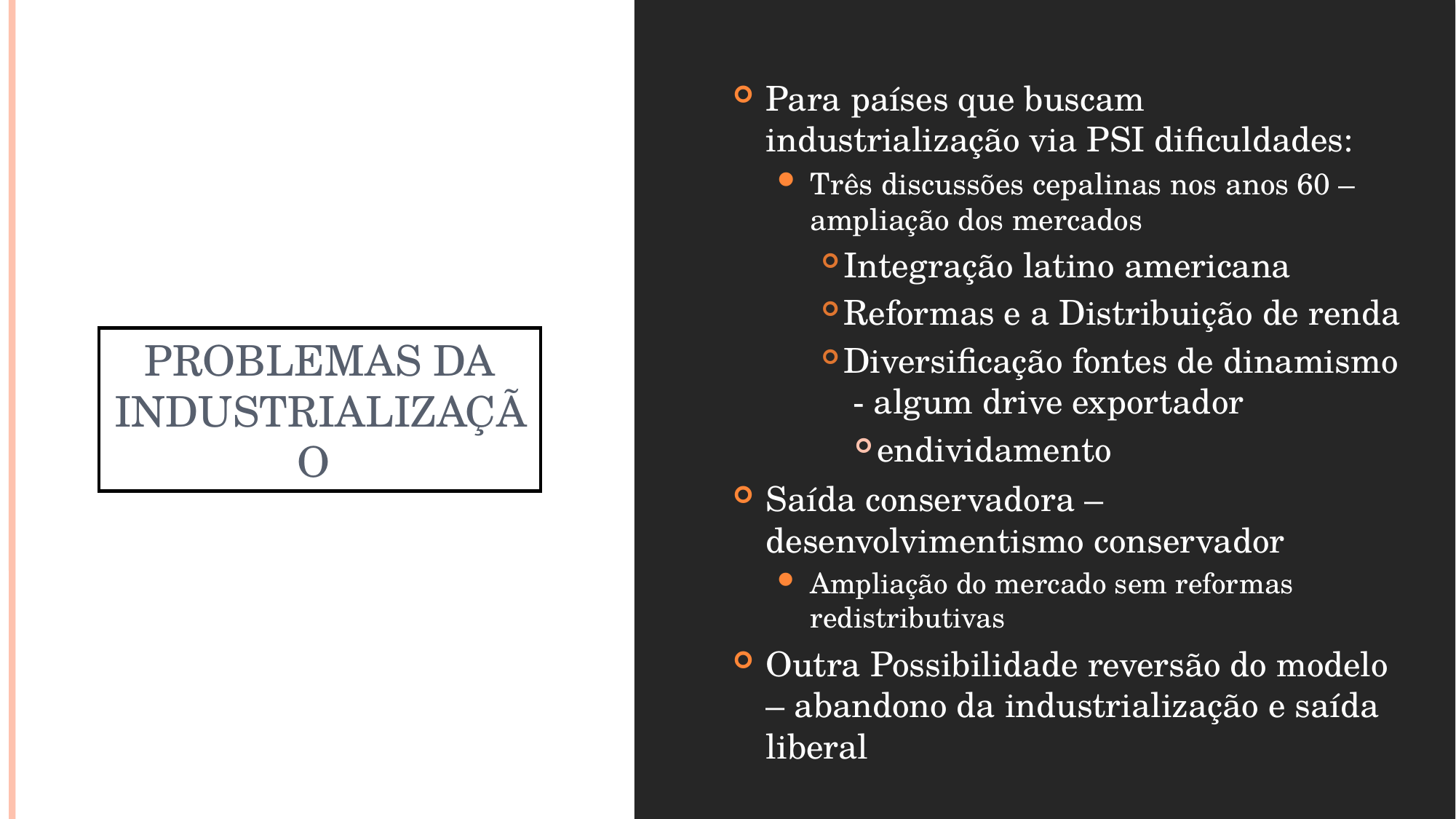

Para países que buscam industrialização via PSI dificuldades:
Três discussões cepalinas nos anos 60 – ampliação dos mercados
Integração latino americana
Reformas e a Distribuição de renda
Diversificação fontes de dinamismo  - algum drive exportador
endividamento
Saída conservadora – desenvolvimentismo conservador
Ampliação do mercado sem reformas redistributivas
Outra Possibilidade reversão do modelo – abandono da industrialização e saída liberal

# Problemas da industrialização
15